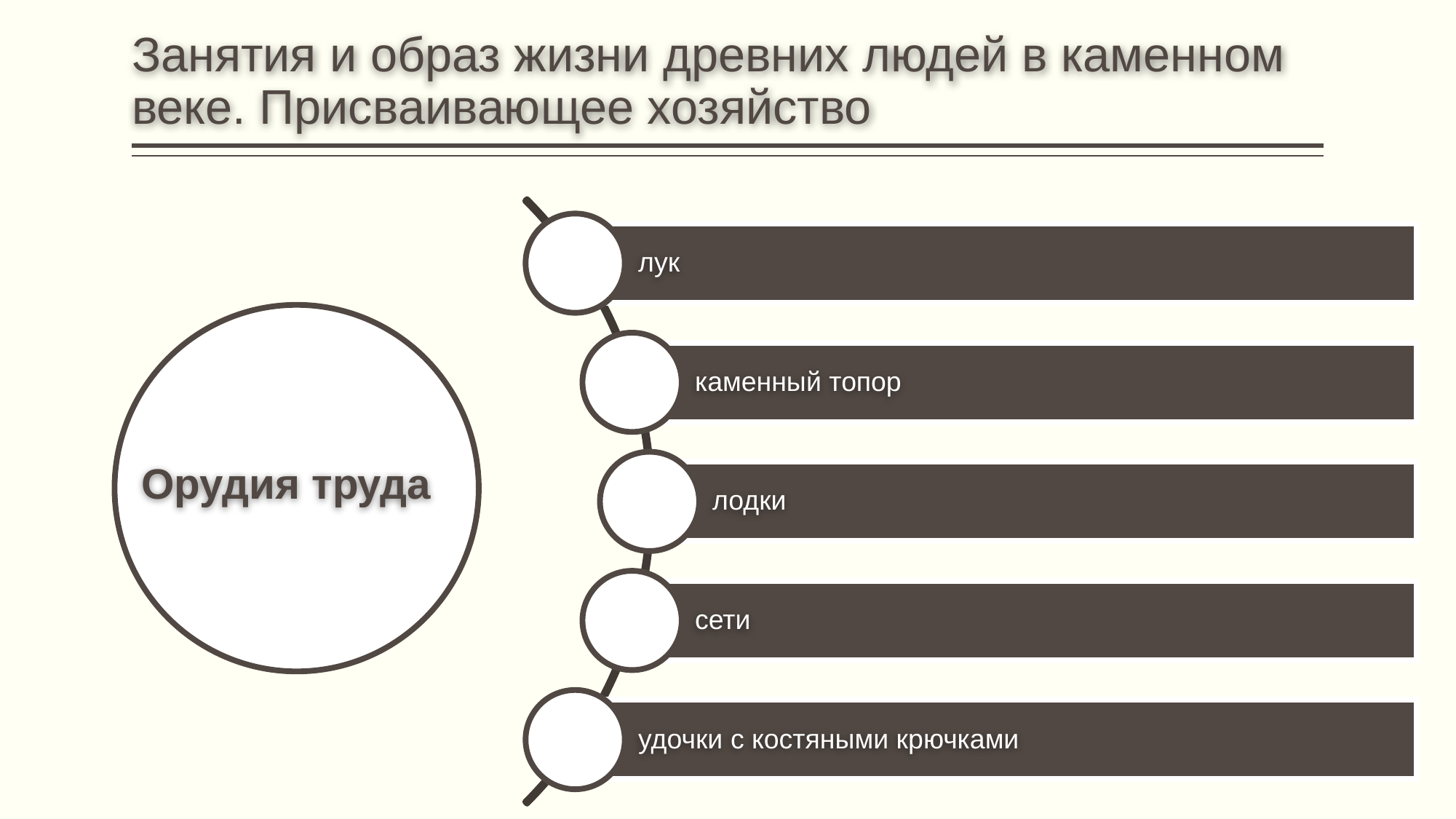

# Занятия и образ жизни древних людей в каменном веке. Присваивающее хозяйство

лук

каменный топор

лодки

сети

удочки с костяными крючками

Орудия труда